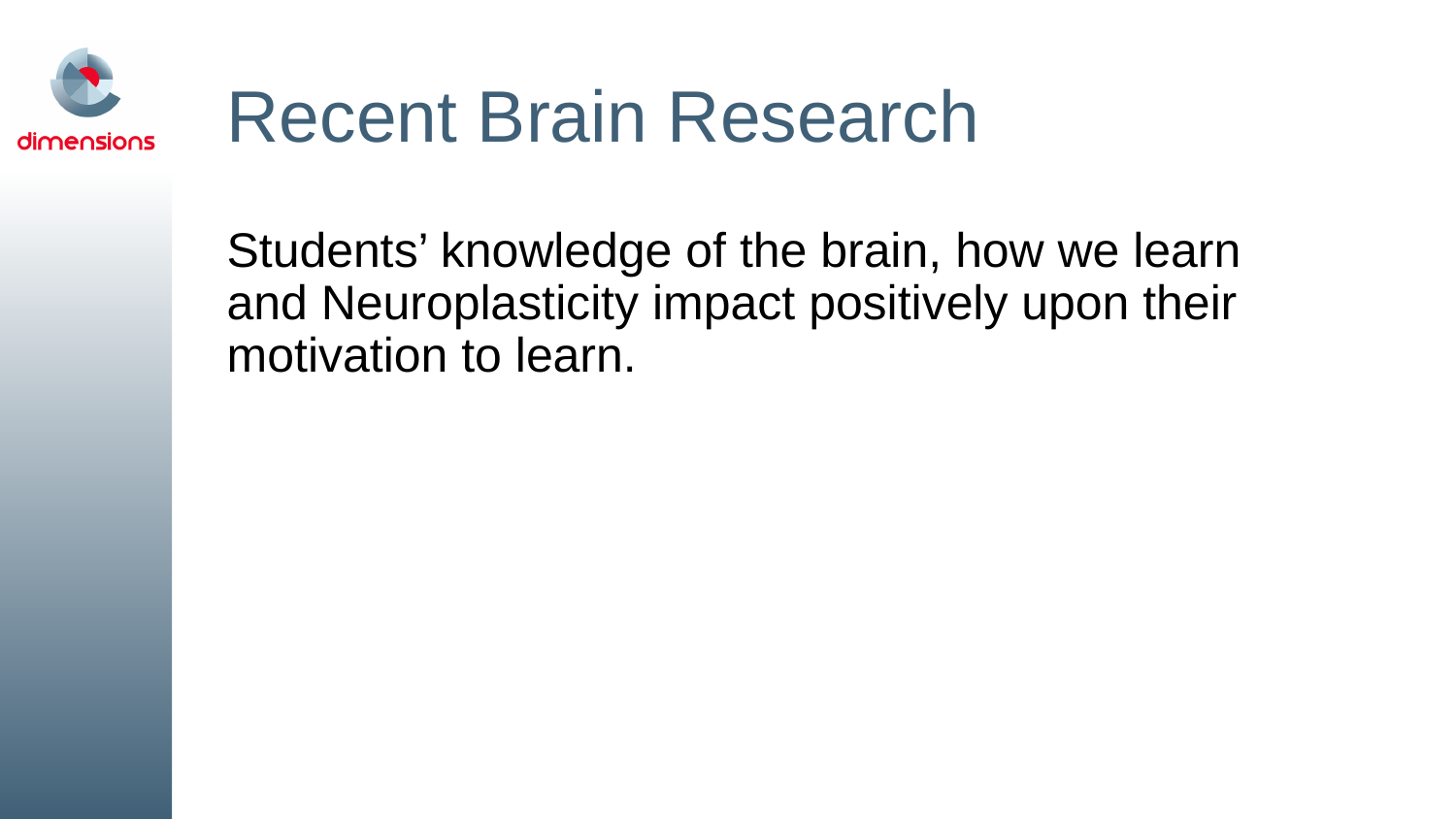

# Recent Brain Research
Students’ knowledge of the brain, how we learn and Neuroplasticity impact positively upon their motivation to learn.